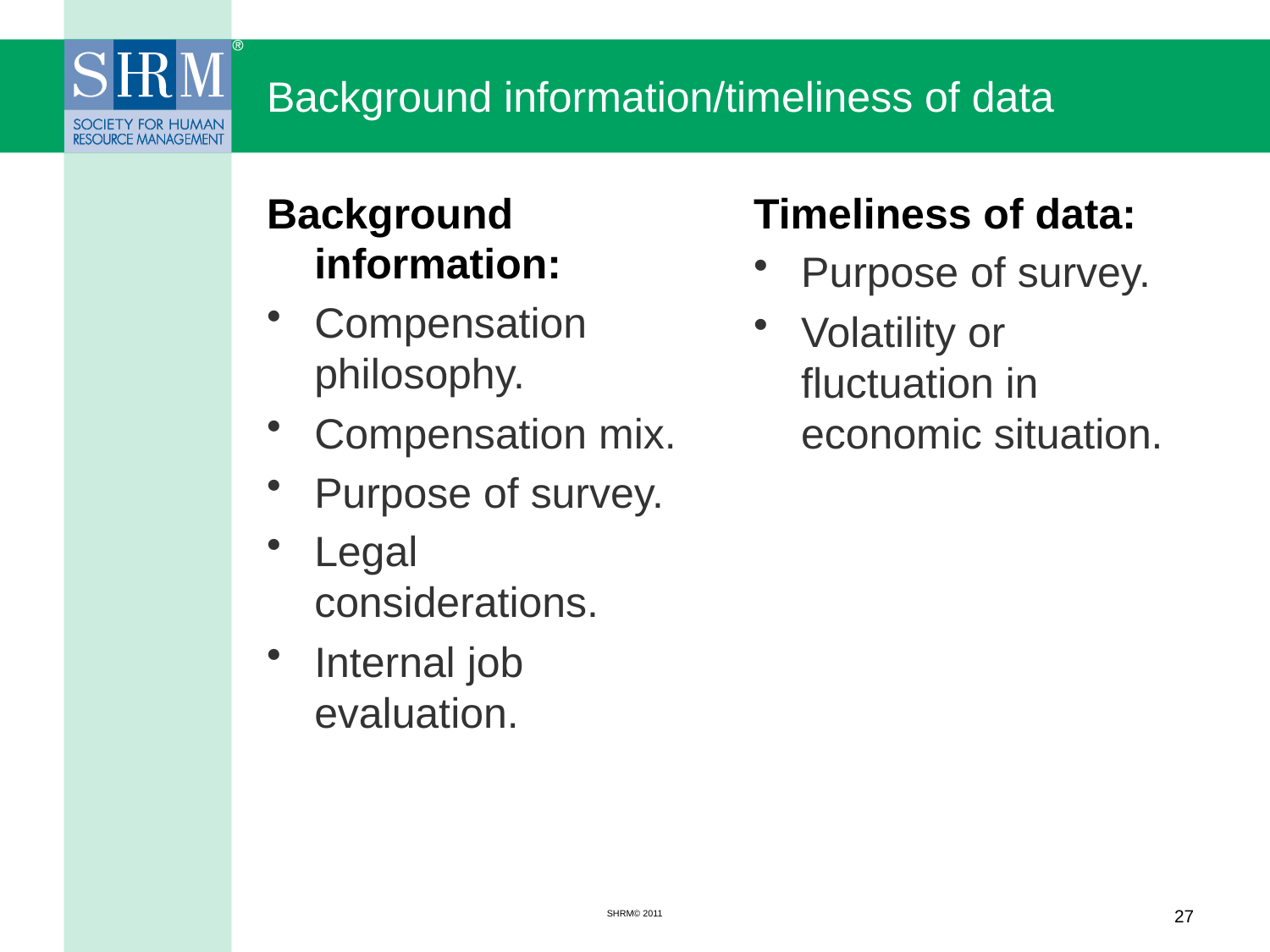

# Background information/timeliness of data
Background information:
Compensation philosophy.
Compensation mix.
Purpose of survey.
Legal considerations.
Internal job evaluation.
Timeliness of data:
Purpose of survey.
Volatility or fluctuation in economic situation.

SHRM© 2011
27